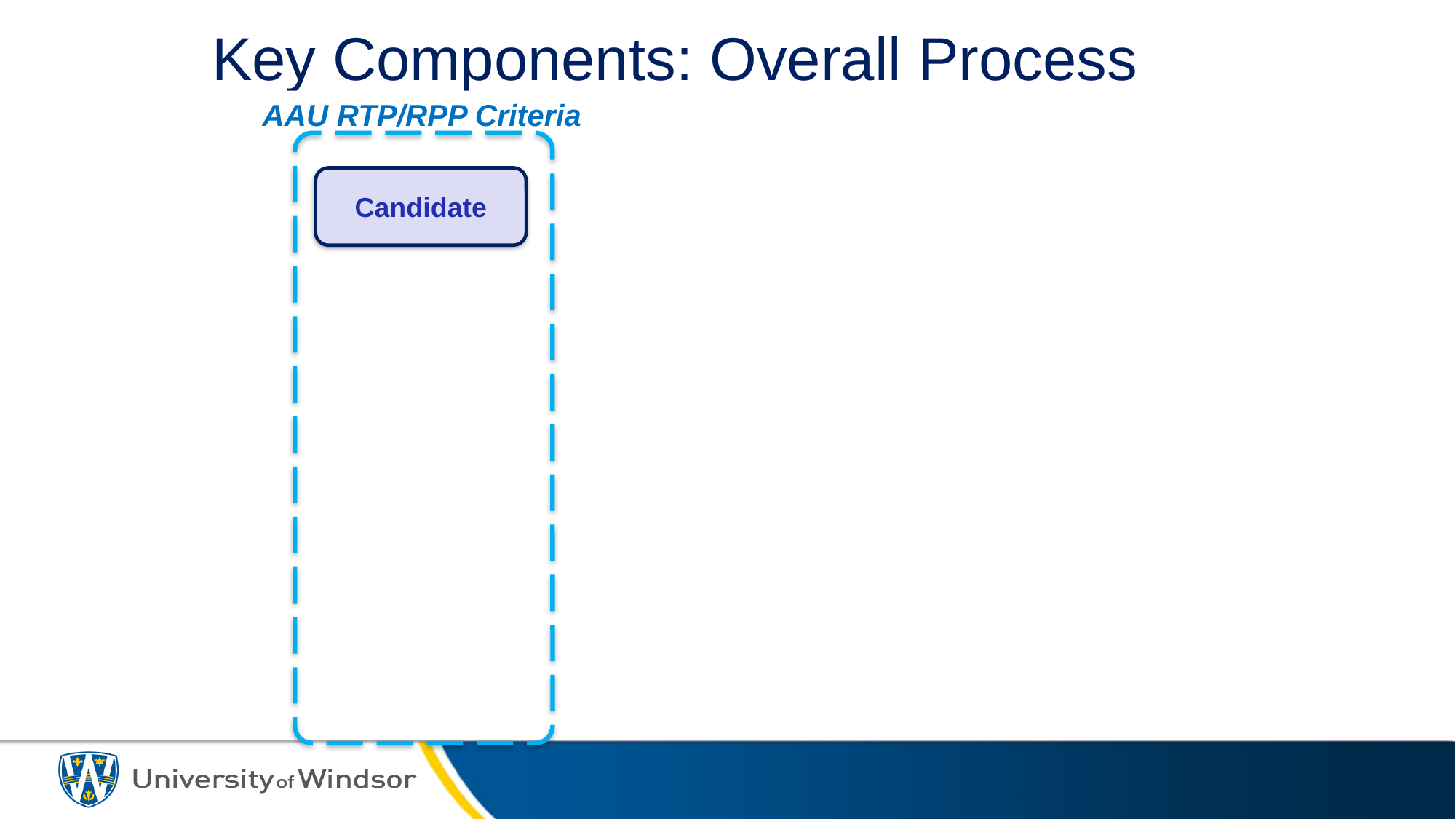

Key Components: Overall Process 2
AAU RTP/RPP Criteria

Candidate